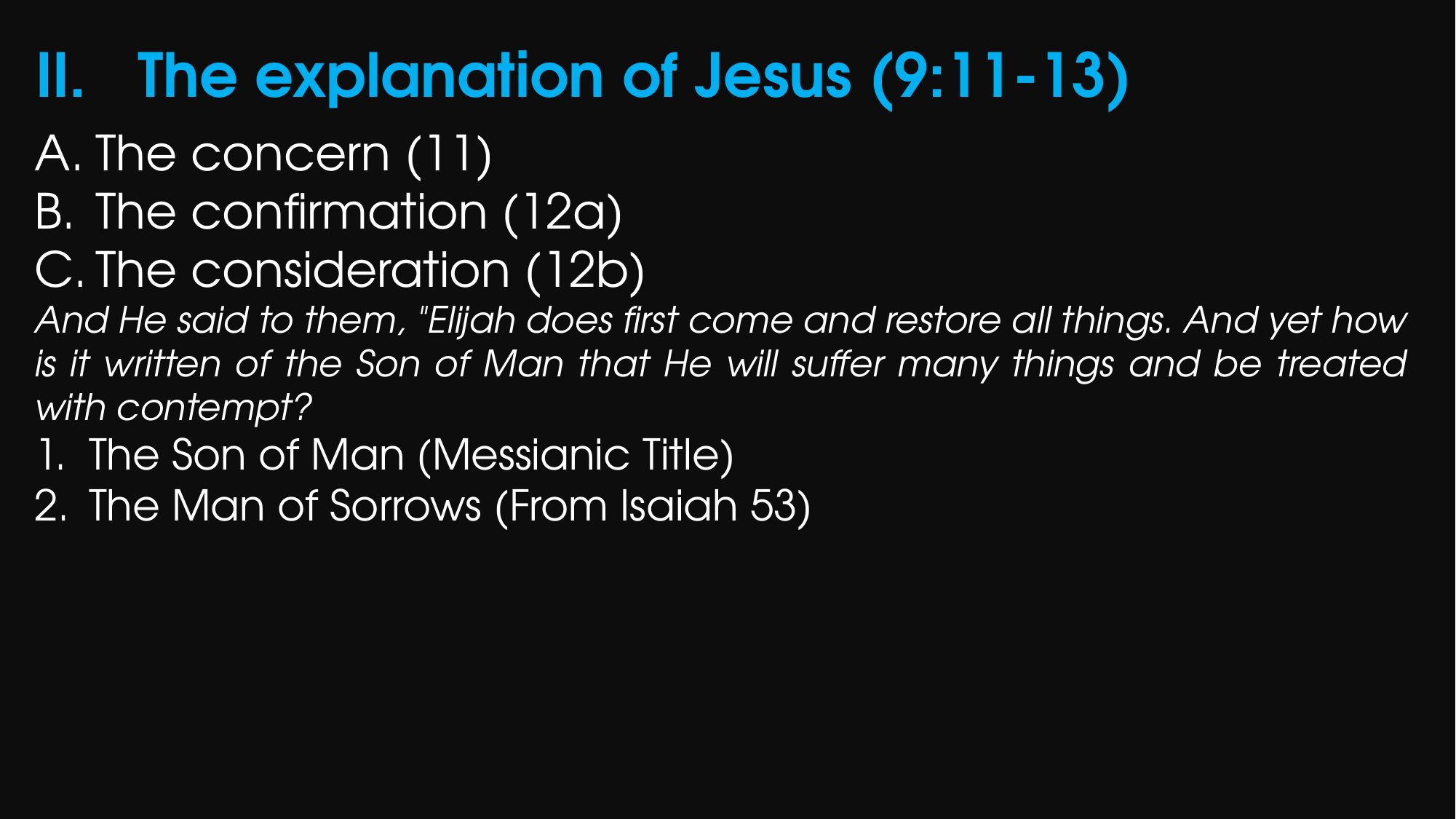

The explanation of Jesus (9:11-13)
The concern (11)
The confirmation (12a)
The consideration (12b)
And He said to them, "Elijah does first come and restore all things. And yet how is it written of the Son of Man that He will suffer many things and be treated with contempt?
The Son of Man (Messianic Title)
The Man of Sorrows (From Isaiah 53)